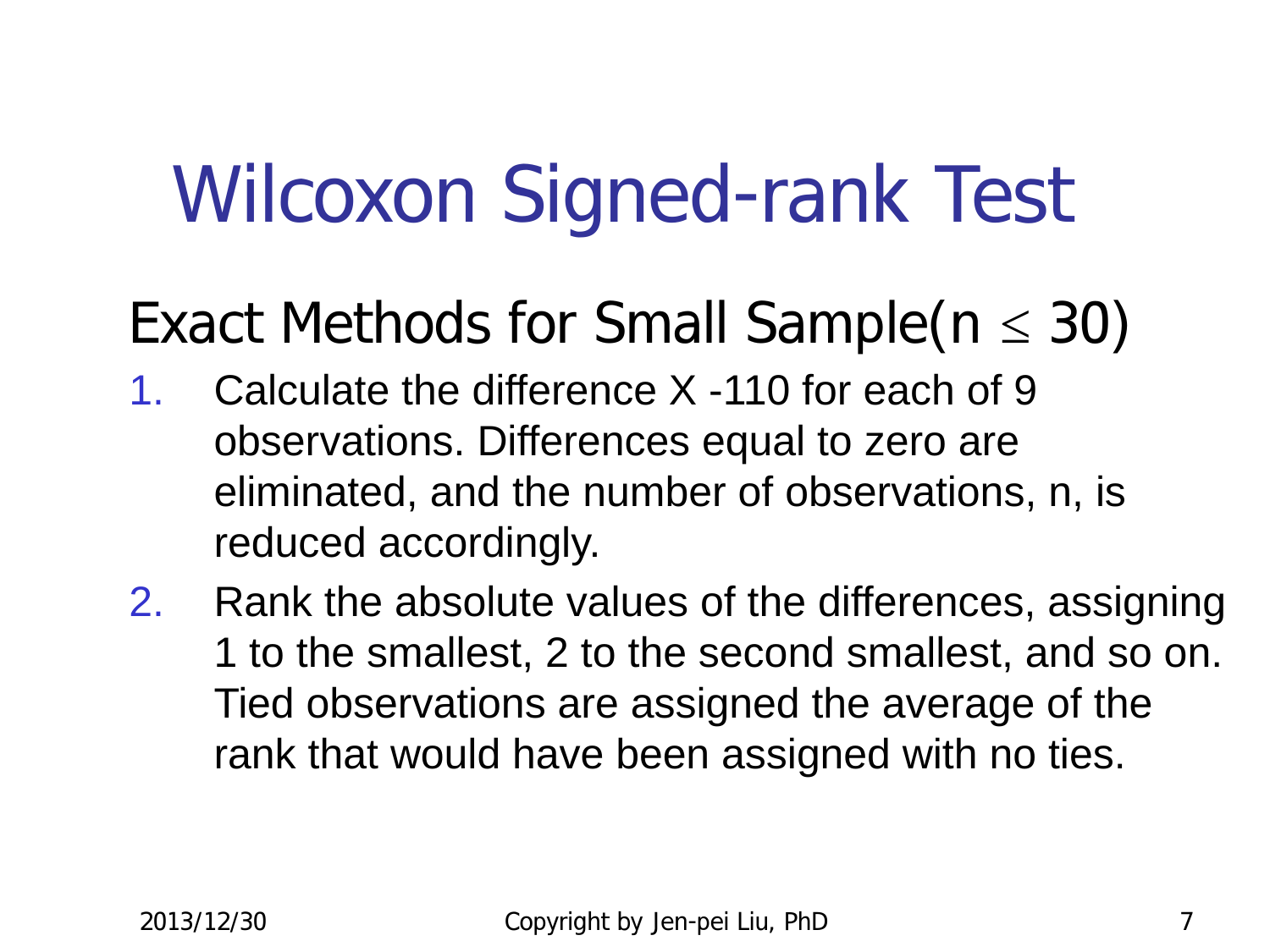

# Wilcoxon Signed-rank Test
Exact Methods for Small Sample(n ≤ 30)
Calculate the difference X -110 for each of 9 observations. Differences equal to zero are eliminated, and the number of observations, n, is reduced accordingly.
Rank the absolute values of the differences, assigning 1 to the smallest, 2 to the second smallest, and so on. Tied observations are assigned the average of the rank that would have been assigned with no ties.
2013/12/30
Copyright by Jen-pei Liu, PhD
7